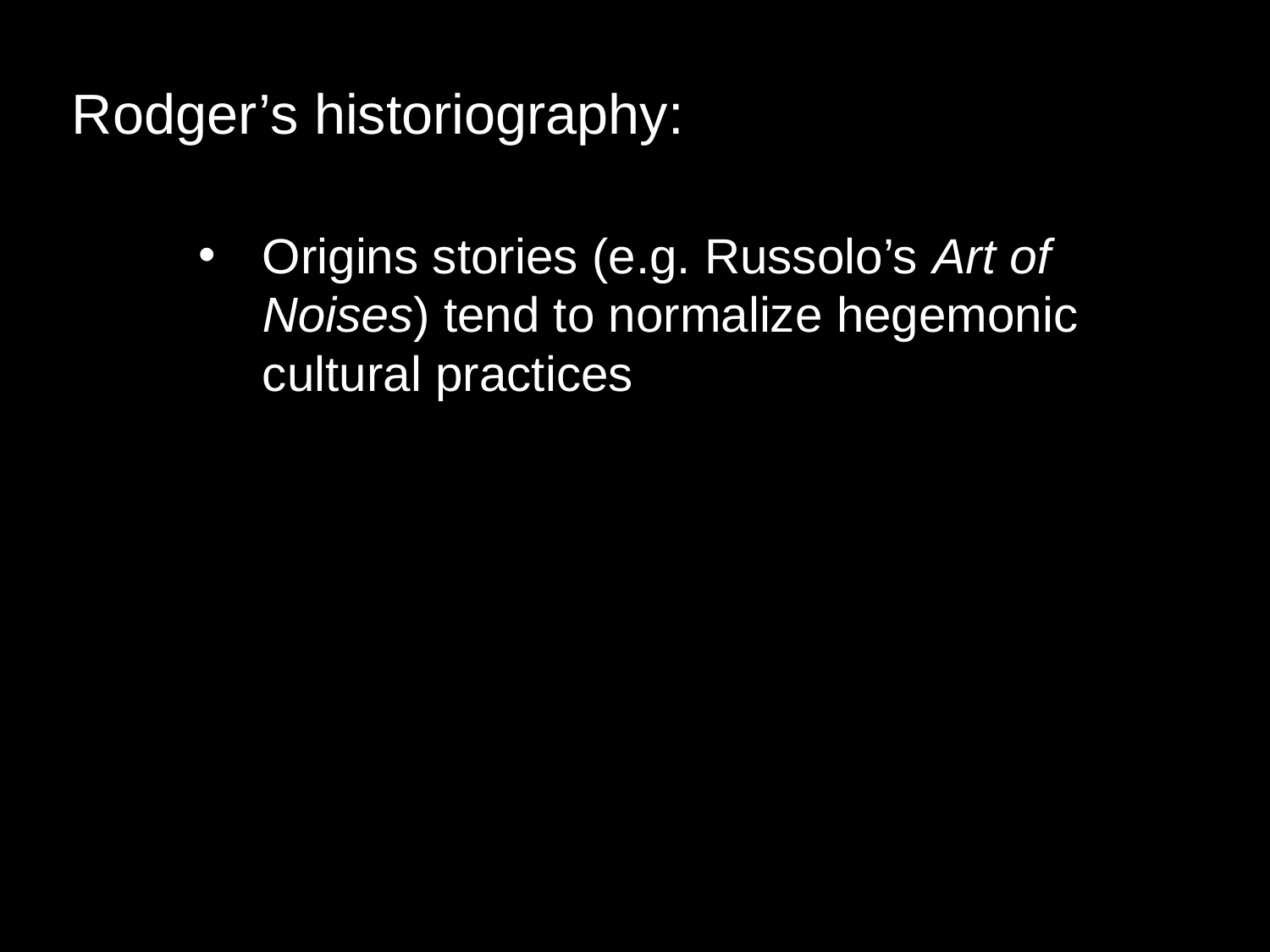

Rodger’s historiography:

Origins stories (e.g. Russolo’s Art of Noises) tend to normalize hegemonic cultural practices